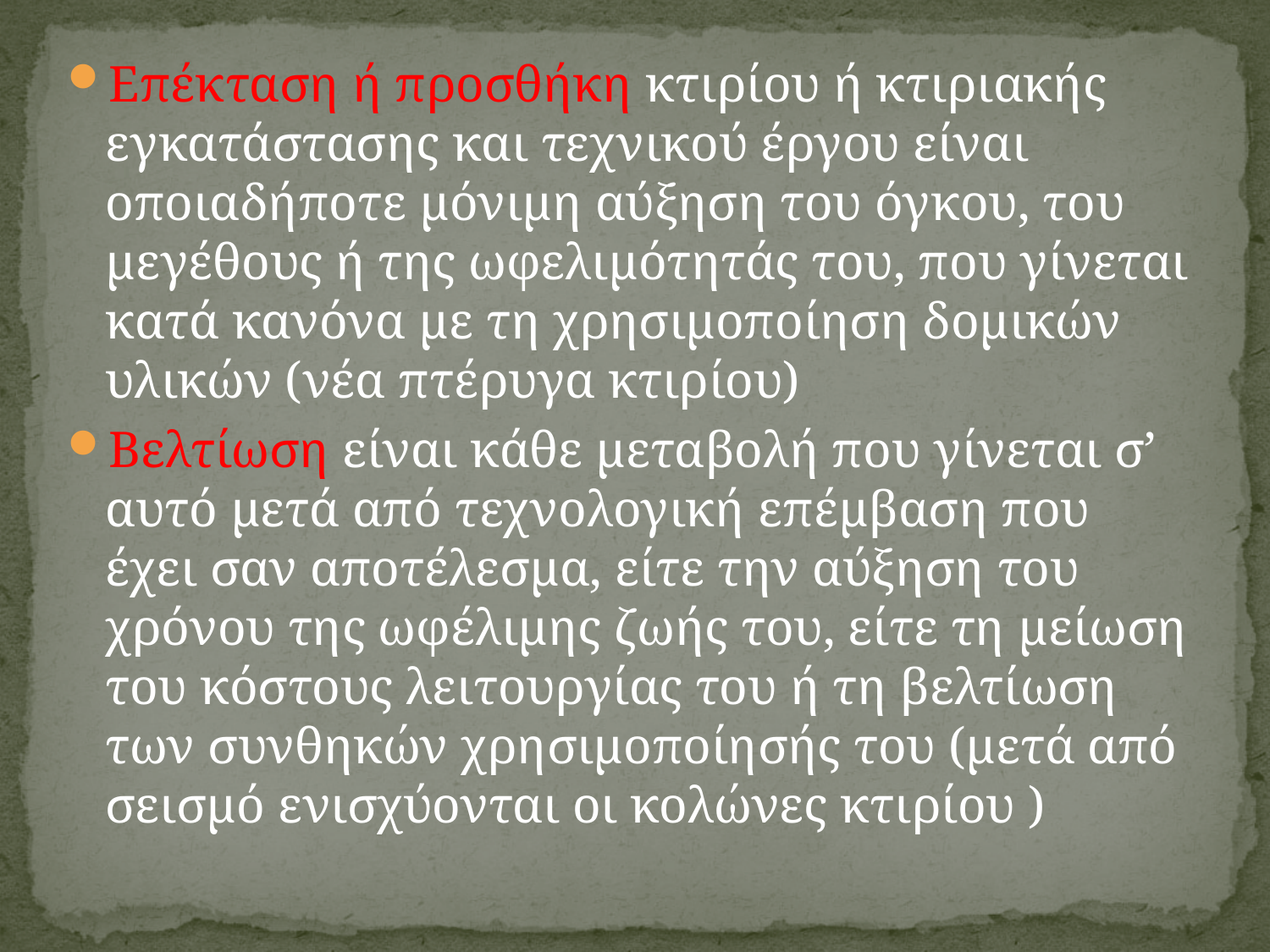

Επέκταση ή προσθήκη κτιρίου ή κτιριακής εγκατάστασης και τεχνικού έργου είναι οποιαδήποτε μόνιμη αύξηση του όγκου, του μεγέθους ή της ωφελιμότητάς του, που γίνεται κατά κανόνα με τη χρησιμοποίηση δομικών υλικών (νέα πτέρυγα κτιρίου)
Βελτίωση είναι κάθε μεταβολή που γίνεται σ’ αυτό μετά από τεχνολογική επέμβαση που έχει σαν αποτέλεσμα, είτε την αύξηση του χρόνου της ωφέλιμης ζωής του, είτε τη μείωση του κόστους λειτουργίας του ή τη βελτίωση των συνθηκών χρησιμοποίησής του (μετά από σεισμό ενισχύονται οι κολώνες κτιρίου )